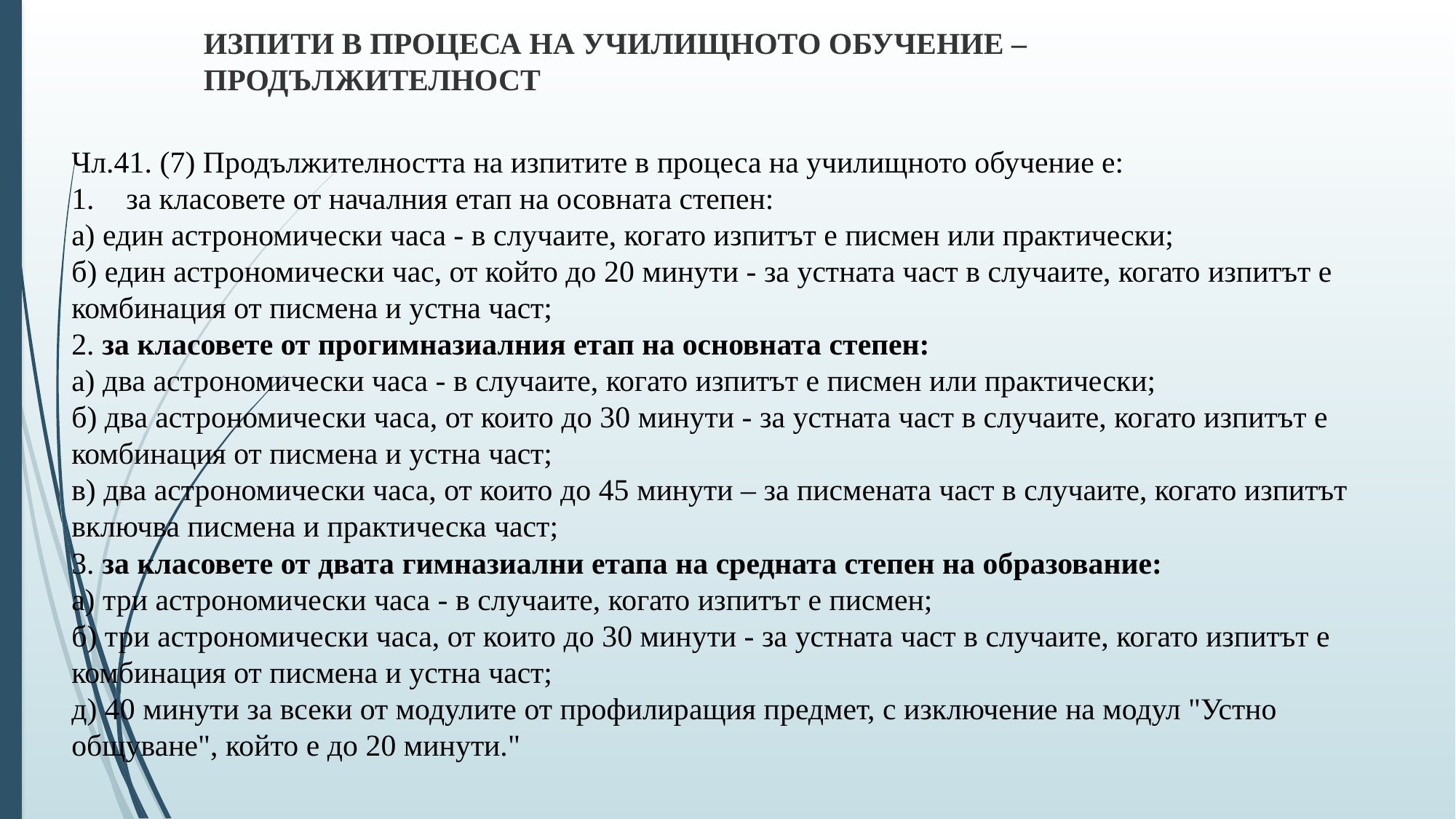

# ИЗПИТИ В ПРОЦЕСА НА УЧИЛИЩНОТО ОБУЧЕНИЕ – ПРОДЪЛЖИТЕЛНОСТ

Чл.41. (7) Продължителността на изпитите в процеса на училищното обучение е:
за класовете от началния етап на осовната степен:
а) един астрономически часа - в случаите, когато изпитът е писмен или практически;
б) един астрономически час, от който до 20 минути - за устната част в случаите, когато изпитът е комбинация от писмена и устна част;
2. за класовете от прогимназиалния етап на основната степен:
а) два астрономически часа - в случаите, когато изпитът е писмен или практически;
б) два астрономически часа, от които до 30 минути - за устната част в случаите, когато изпитът е комбинация от писмена и устна част;
в) два астрономически часа, от които до 45 минути – за писмената част в случаите, когато изпитът включва писмена и практическа част;
3. за класовете от двата гимназиални етапа на средната степен на образование:
а) три астрономически часа - в случаите, когато изпитът е писмен;
б) три астрономически часа, от които до 30 минути - за устната част в случаите, когато изпитът е комбинация от писмена и устна част;
д) 40 минути за всеки от модулите от профилиращия предмет, с изключение на модул "Устно общуване", който е до 20 минути."